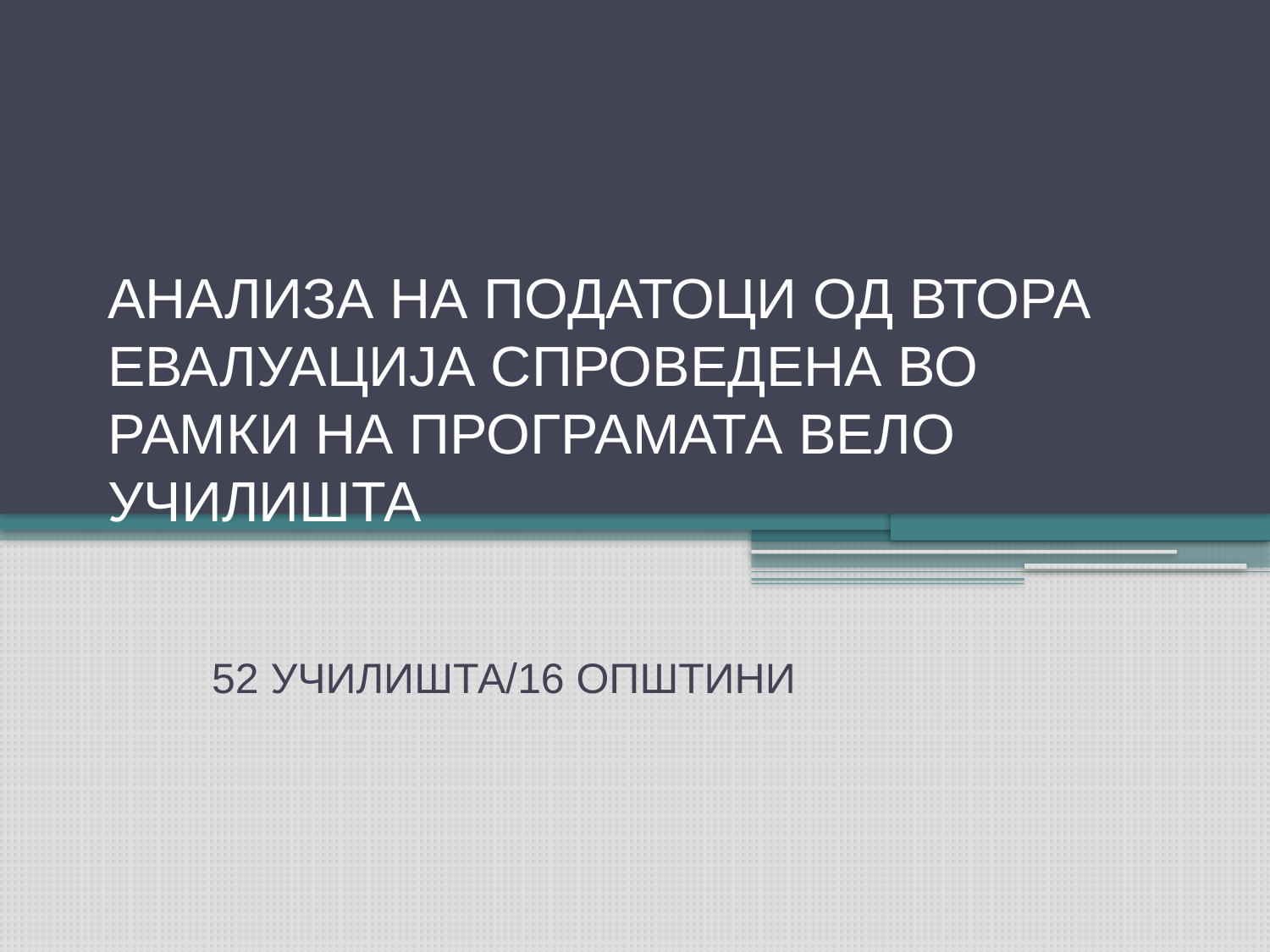

# АНАЛИЗА НА ПОДАТОЦИ ОД ВТОРА ЕВАЛУАЦИЈА СПРОВЕДЕНА ВО РАМКИ НА ПРОГРАМАТА ВЕЛО УЧИЛИШТА
52 УЧИЛИШТА/16 ОПШТИНИ